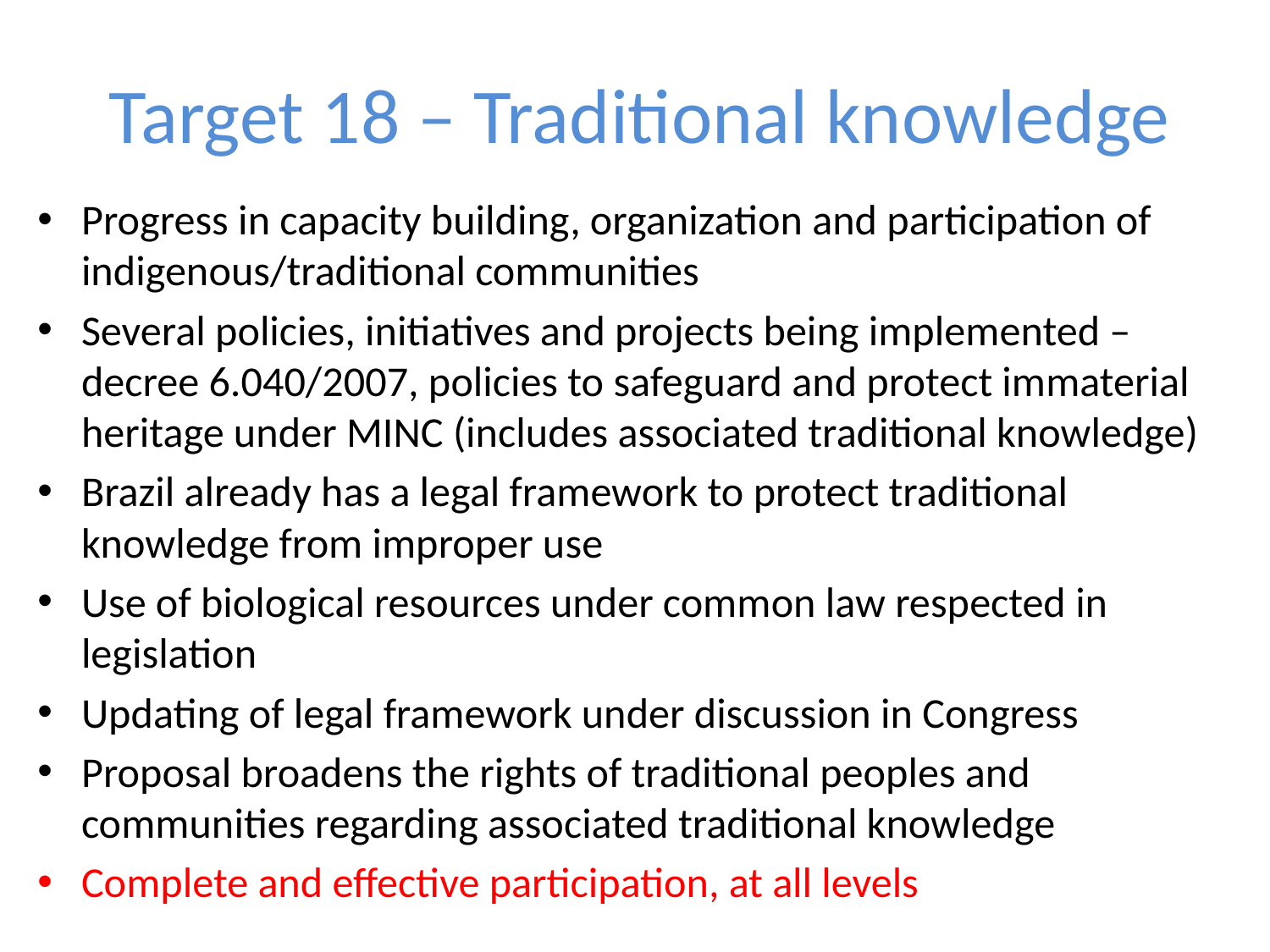

# Target 18 – Traditional knowledge
Progress in capacity building, organization and participation of indigenous/traditional communities
Several policies, initiatives and projects being implemented – decree 6.040/2007, policies to safeguard and protect immaterial heritage under MINC (includes associated traditional knowledge)
Brazil already has a legal framework to protect traditional knowledge from improper use
Use of biological resources under common law respected in legislation
Updating of legal framework under discussion in Congress
Proposal broadens the rights of traditional peoples and communities regarding associated traditional knowledge
Complete and effective participation, at all levels